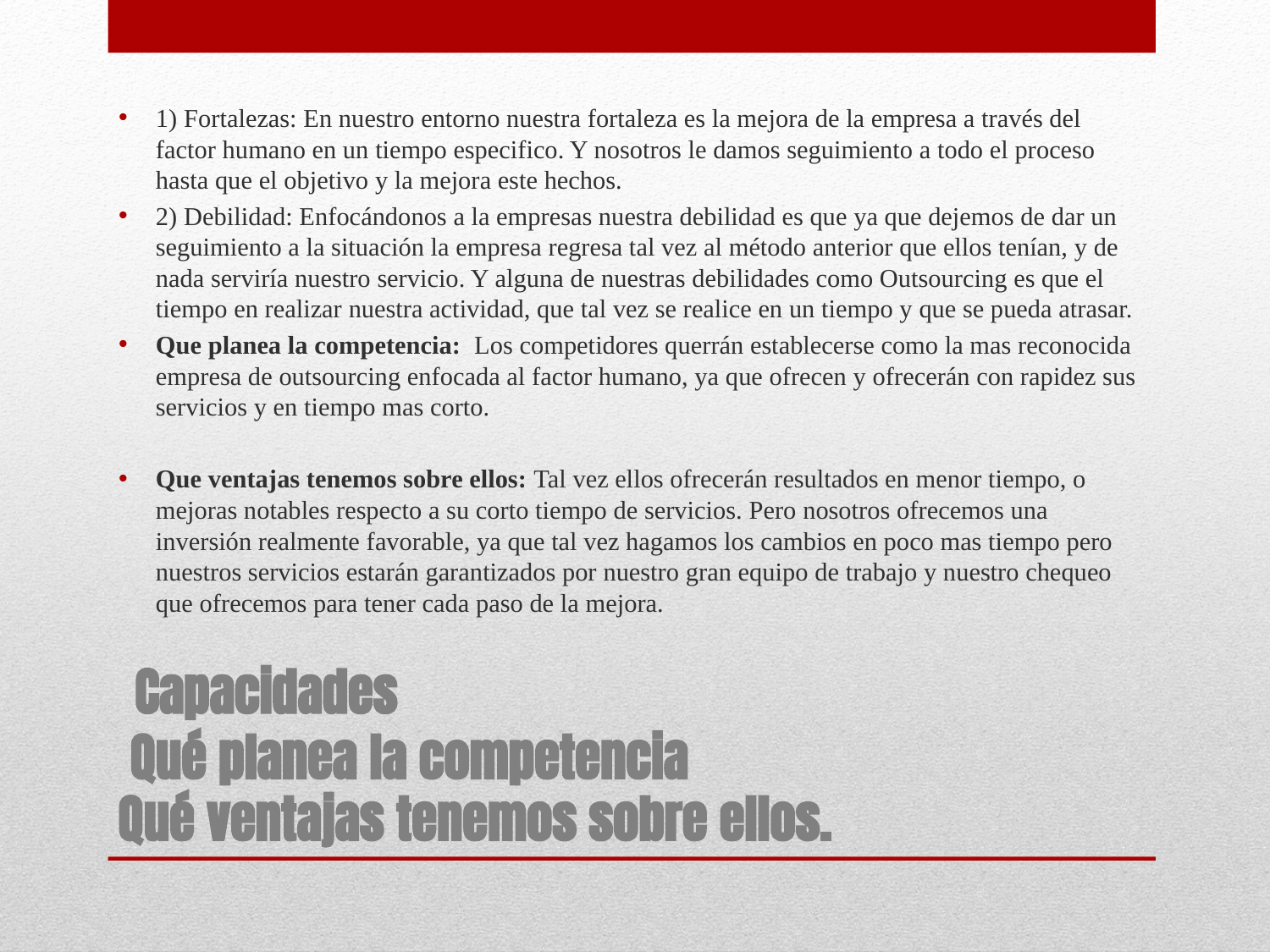

1) Fortalezas: En nuestro entorno nuestra fortaleza es la mejora de la empresa a través del factor humano en un tiempo especifico. Y nosotros le damos seguimiento a todo el proceso hasta que el objetivo y la mejora este hechos.
2) Debilidad: Enfocándonos a la empresas nuestra debilidad es que ya que dejemos de dar un seguimiento a la situación la empresa regresa tal vez al método anterior que ellos tenían, y de nada serviría nuestro servicio. Y alguna de nuestras debilidades como Outsourcing es que el tiempo en realizar nuestra actividad, que tal vez se realice en un tiempo y que se pueda atrasar.
Que planea la competencia:  Los competidores querrán establecerse como la mas reconocida empresa de outsourcing enfocada al factor humano, ya que ofrecen y ofrecerán con rapidez sus servicios y en tiempo mas corto.

Que ventajas tenemos sobre ellos: Tal vez ellos ofrecerán resultados en menor tiempo, o mejoras notables respecto a su corto tiempo de servicios. Pero nosotros ofrecemos una inversión realmente favorable, ya que tal vez hagamos los cambios en poco mas tiempo pero nuestros servicios estarán garantizados por nuestro gran equipo de trabajo y nuestro chequeo que ofrecemos para tener cada paso de la mejora.

# Capacidades Qué planea la competencia Qué ventajas tenemos sobre ellos.